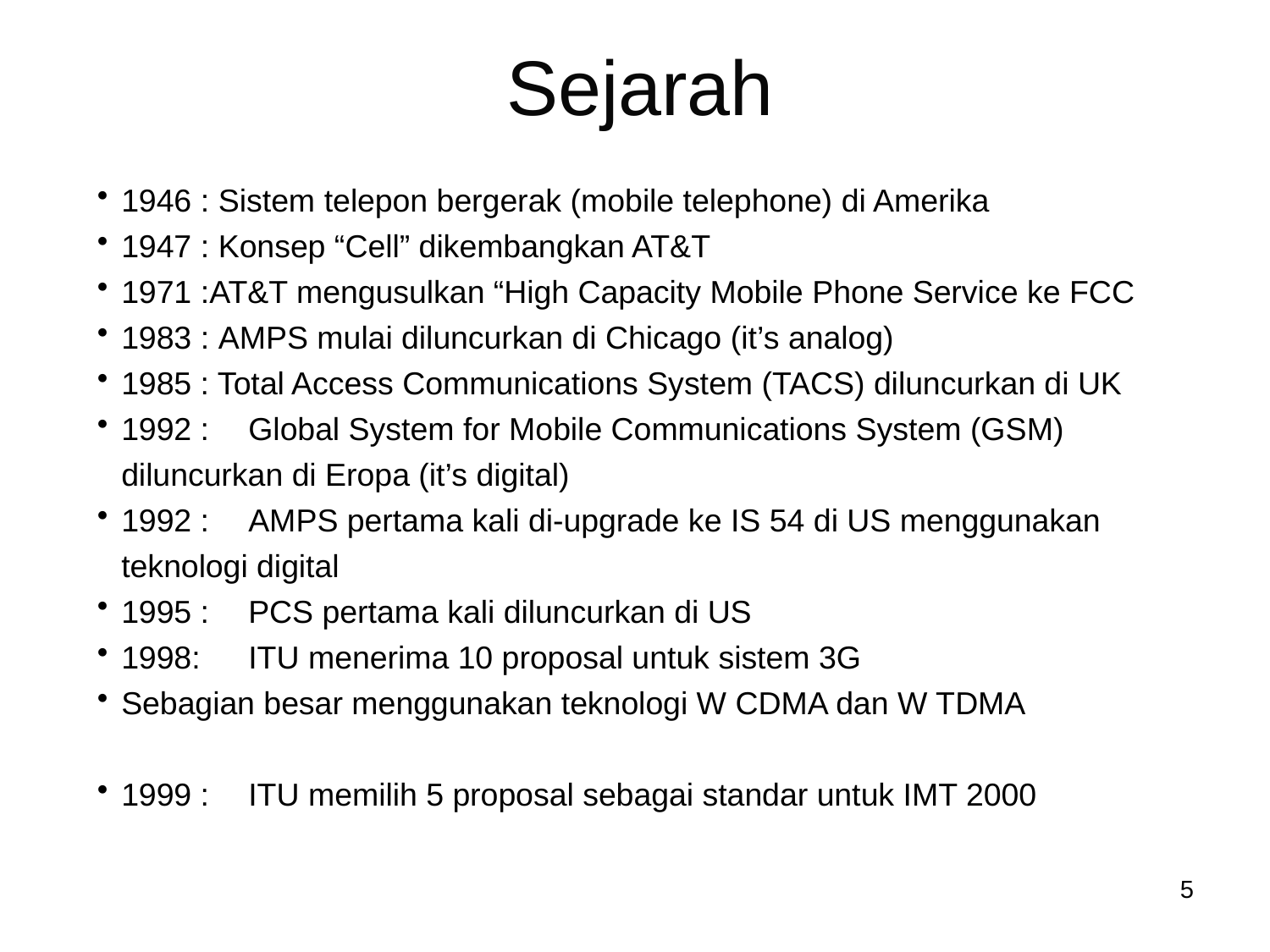

Sejarah
1946 : Sistem telepon bergerak (mobile telephone) di Amerika
1947 : Konsep “Cell” dikembangkan AT&T
1971 :AT&T mengusulkan “High Capacity Mobile Phone Service ke FCC
1983 : AMPS mulai diluncurkan di Chicago (it’s analog)
1985 : Total Access Communications System (TACS) diluncurkan di UK
1992 :	Global System for Mobile Communications System (GSM)  diluncurkan di Eropa (it’s digital)
1992 :	AMPS pertama kali di-upgrade ke IS 54 di US menggunakan teknologi digital
1995 :	PCS pertama kali diluncurkan di US
1998:	ITU menerima 10 proposal untuk sistem 3G
Sebagian besar menggunakan teknologi W CDMA dan W TDMA
1999 :	ITU memilih 5 proposal sebagai standar untuk IMT 2000

5